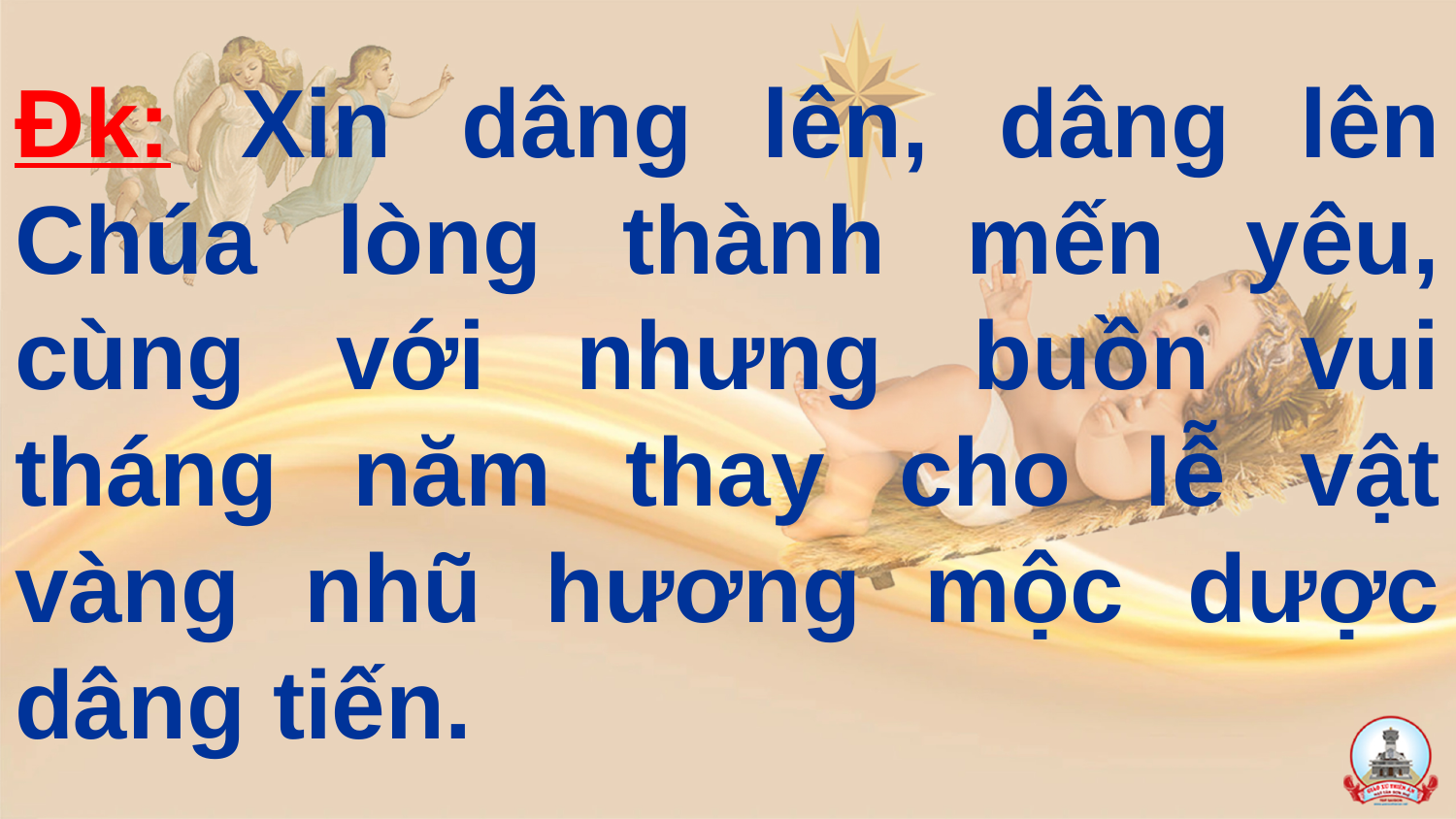

Đk: Xin dâng lên, dâng lên Chúa lòng thành mến yêu, cùng với nhưng buồn vui tháng năm thay cho lễ vật vàng nhũ hương mộc dược dâng tiến.